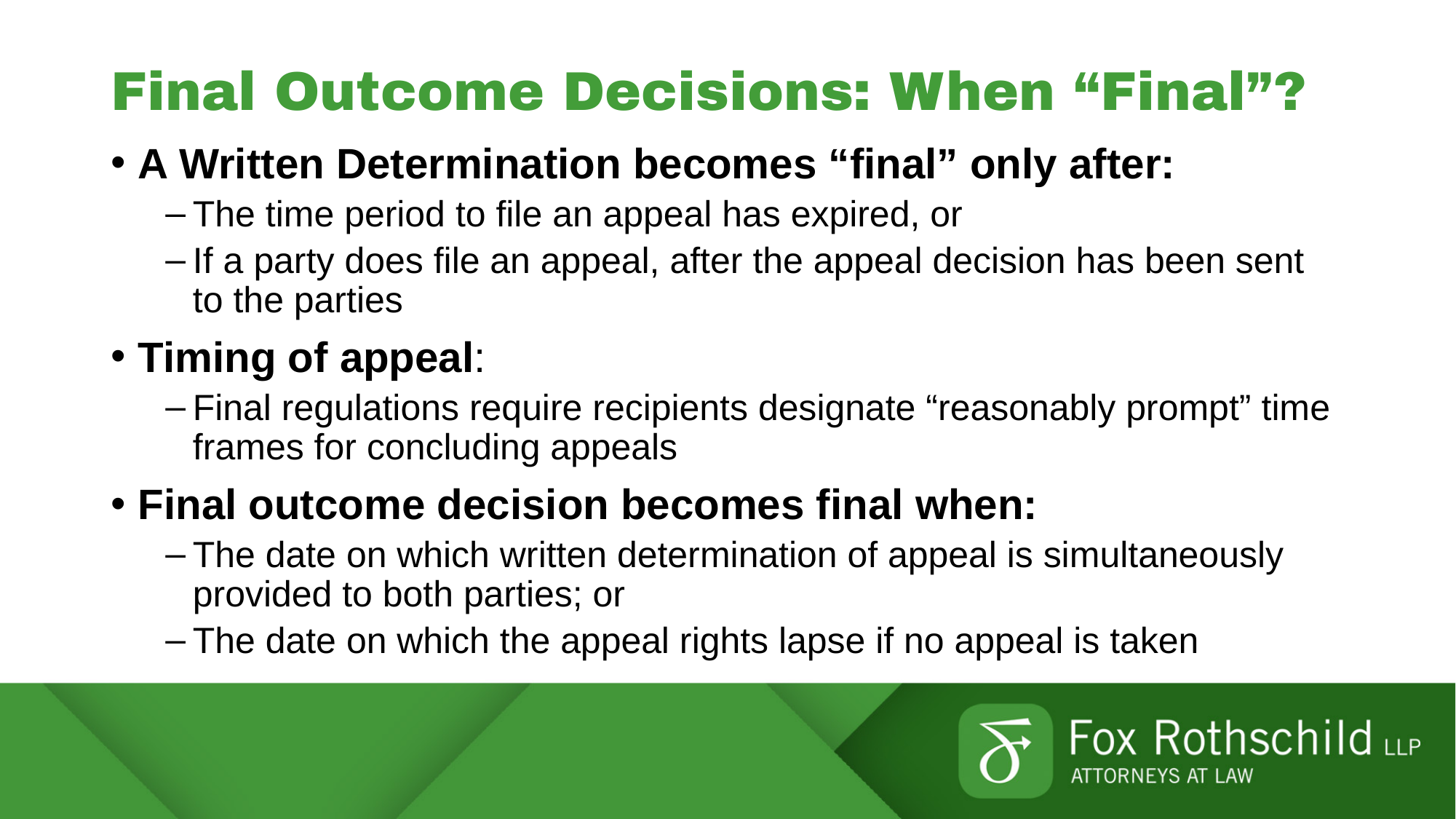

# Final Outcome Decisions: When “Final”?
A Written Determination becomes “final” only after:
The time period to file an appeal has expired, or
If a party does file an appeal, after the appeal decision has been sent to the parties
Timing of appeal:
Final regulations require recipients designate “reasonably prompt” time frames for concluding appeals
Final outcome decision becomes final when:
The date on which written determination of appeal is simultaneously provided to both parties; or
The date on which the appeal rights lapse if no appeal is taken